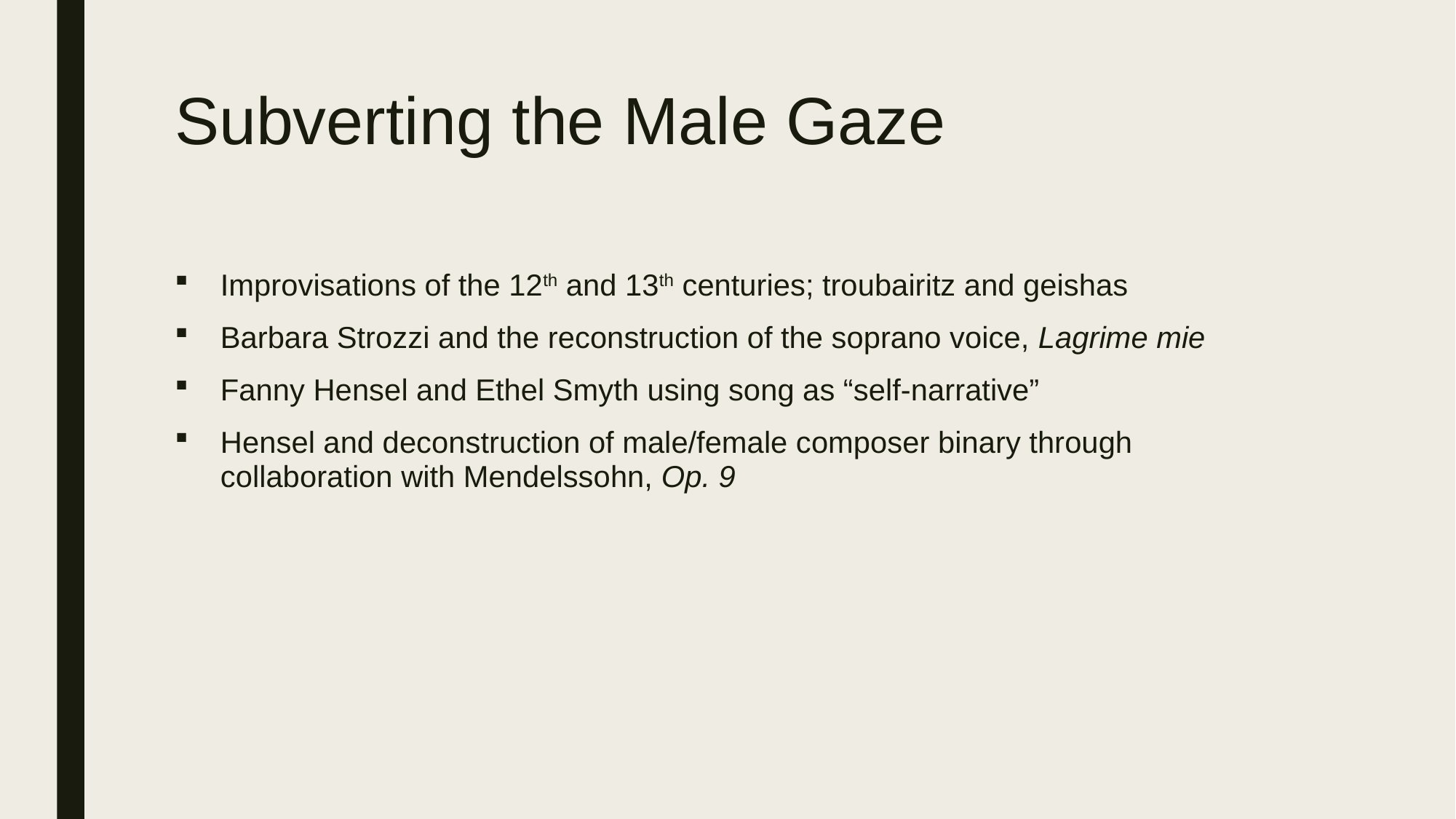

# Subverting the Male Gaze
Improvisations of the 12th and 13th centuries; troubairitz and geishas
Barbara Strozzi and the reconstruction of the soprano voice, Lagrime mie
Fanny Hensel and Ethel Smyth using song as “self-narrative”
Hensel and deconstruction of male/female composer binary through collaboration with Mendelssohn, Op. 9